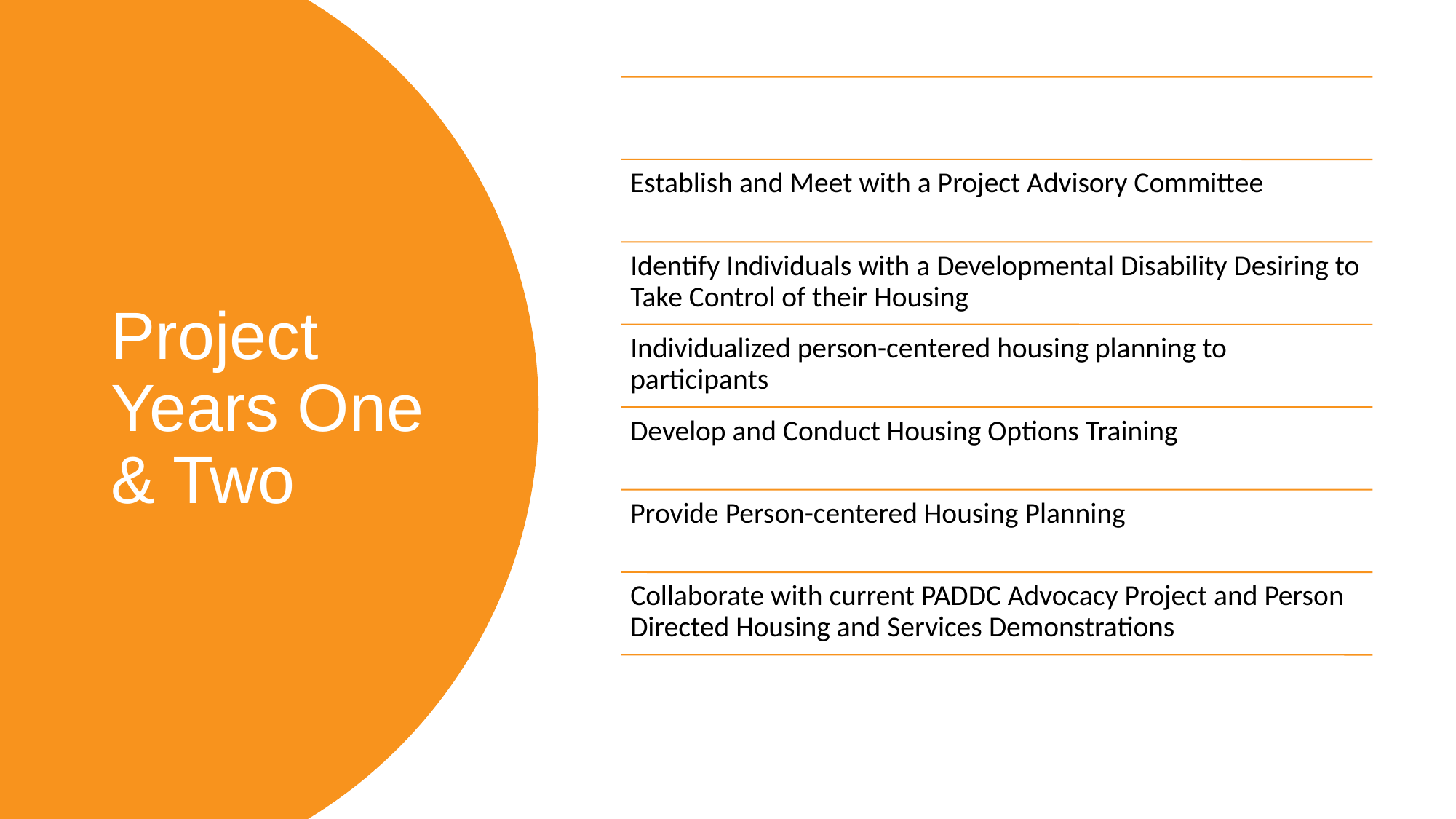

Establish and Meet with a Project Advisory Committee
Identify Individuals with a Developmental Disability Desiring to Take Control of their Housing
Individualized person-centered housing planning to participants
Develop and Conduct Housing Options Training
Provide Person-centered Housing Planning
Collaborate with current PADDC Advocacy Project and Person Directed Housing and Services Demonstrations

# Project Years One & Two